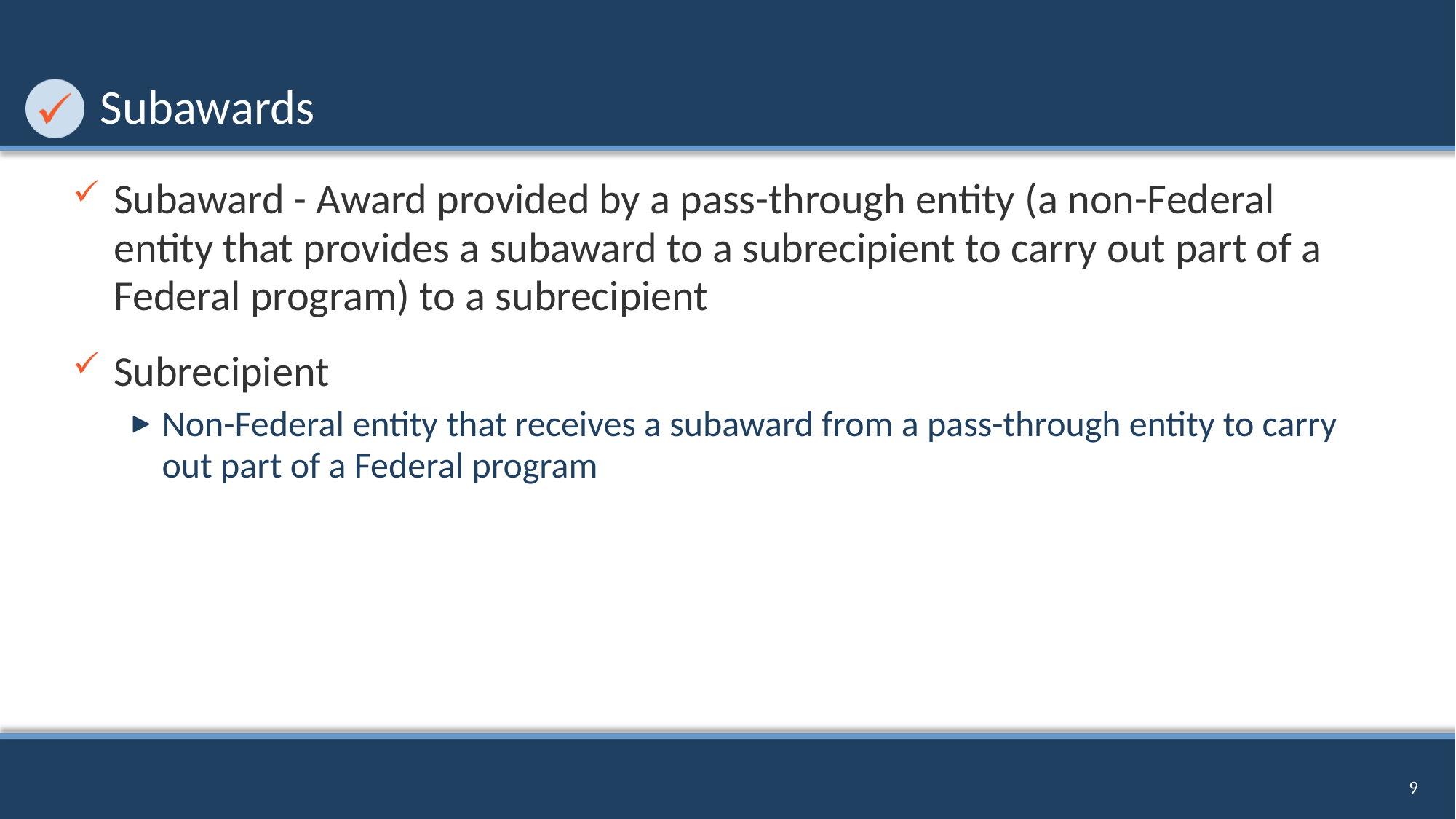

# Subawards
Subaward - Award provided by a pass-through entity (a non-Federal entity that provides a subaward to a subrecipient to carry out part of a Federal program) to a subrecipient
Subrecipient
Non-Federal entity that receives a subaward from a pass-through entity to carry out part of a Federal program
9